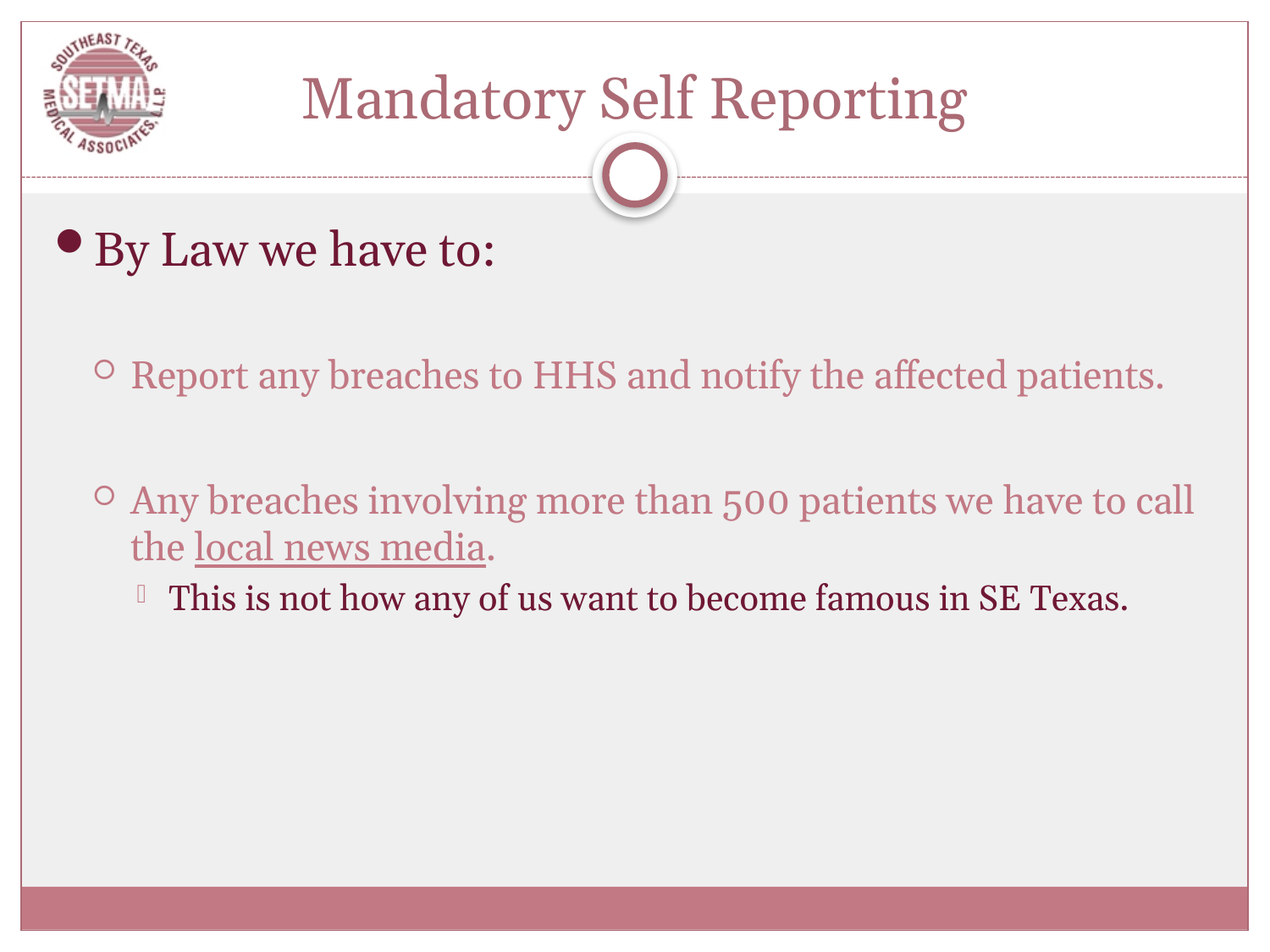

# Mandatory Self Reporting
By Law we have to:

Report any breaches to HHS and notify the affected patients.

Any breaches involving more than 500 patients we have to call the local news media.
This is not how any of us want to become famous in SE Texas.